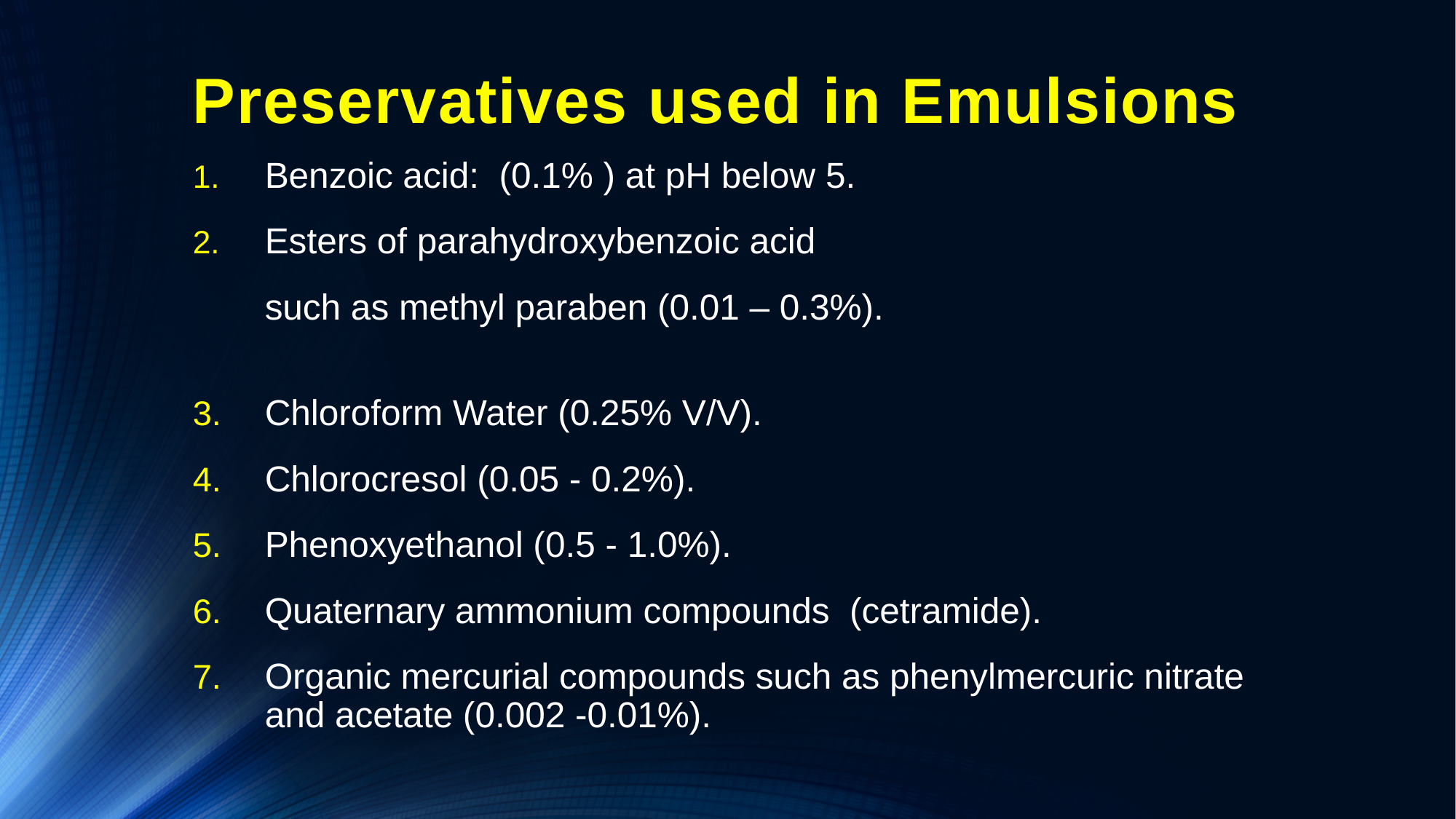

# Preservatives used in Emulsions
Benzoic acid:  (0.1% ) at pH below 5.
Esters of parahydroxybenzoic acid
	such as methyl paraben (0.01 – 0.3%).

Chloroform Water (0.25% V/V).
Chlorocresol (0.05 - 0.2%).
Phenoxyethanol (0.5 - 1.0%).
Quaternary ammonium compounds  (cetramide).
Organic mercurial compounds such as phenylmercuric nitrate and acetate (0.002 -0.01%).